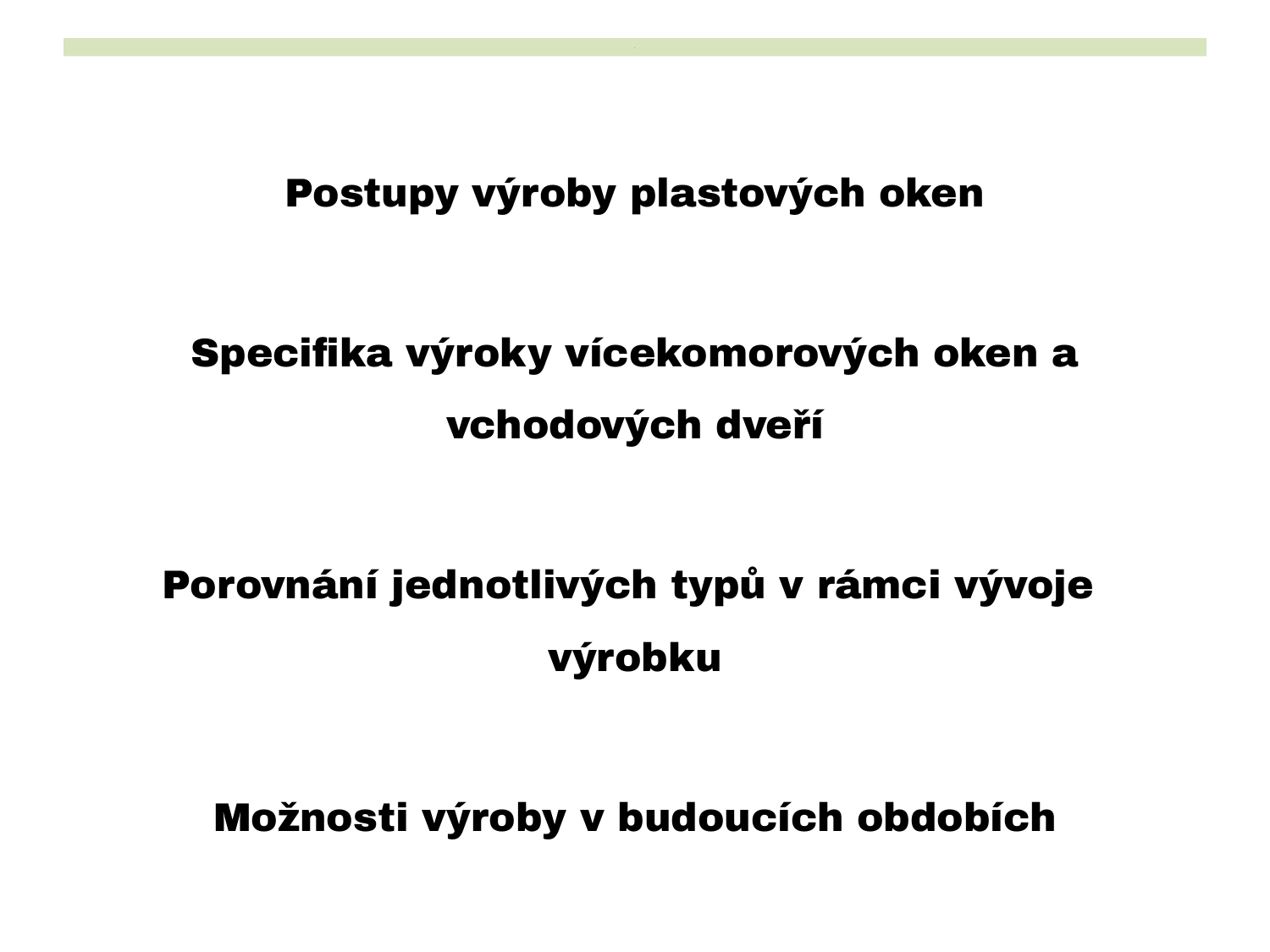

# .
Postupy výroby plastových oken

Specifika výroky vícekomorových oken a vchodových dveří

Porovnání jednotlivých typů v rámci vývoje  výrobku

Možnosti výroby v budoucích obdobích